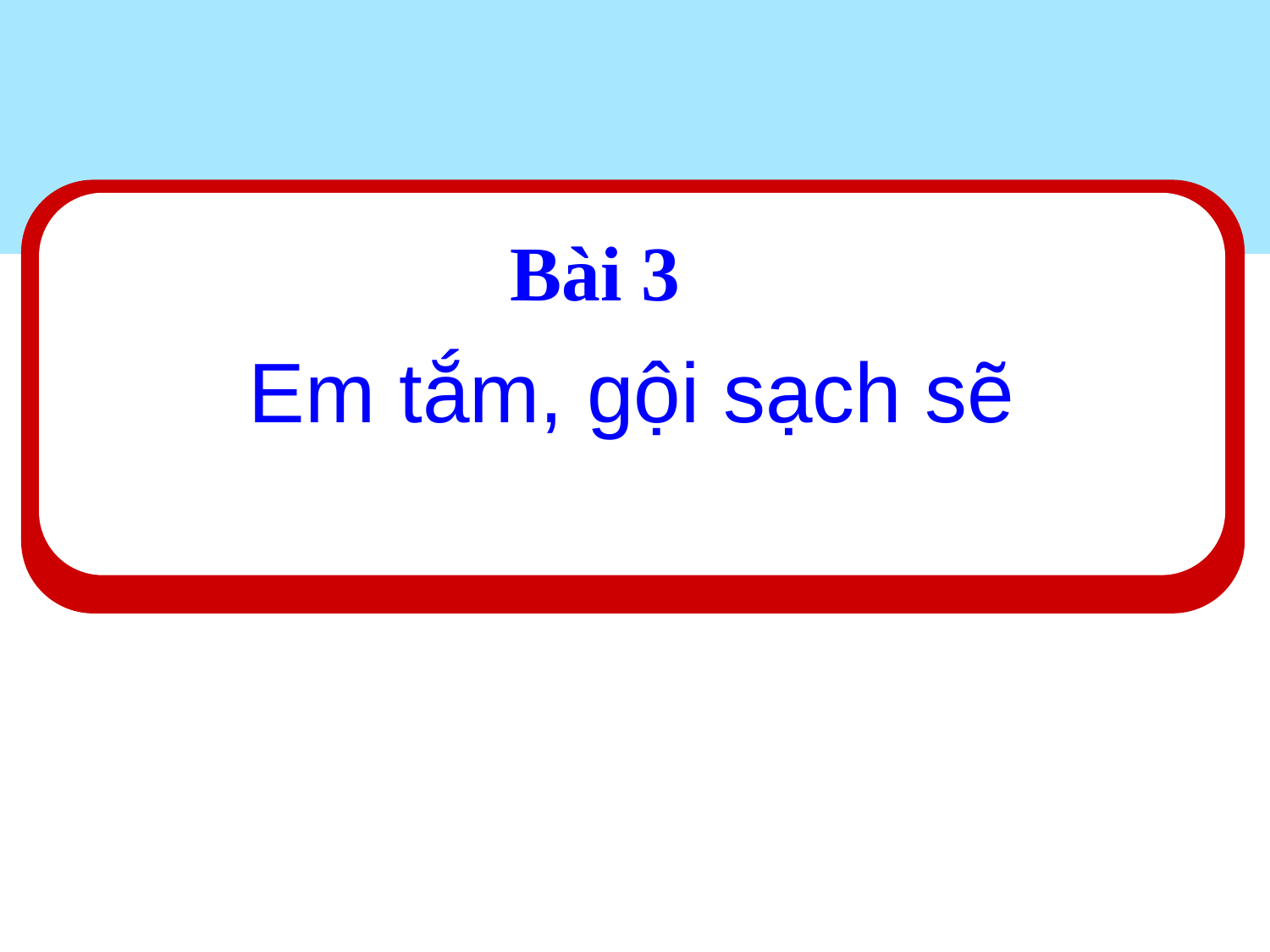

Bài 3
#
Em tắm, gội sạch sẽ